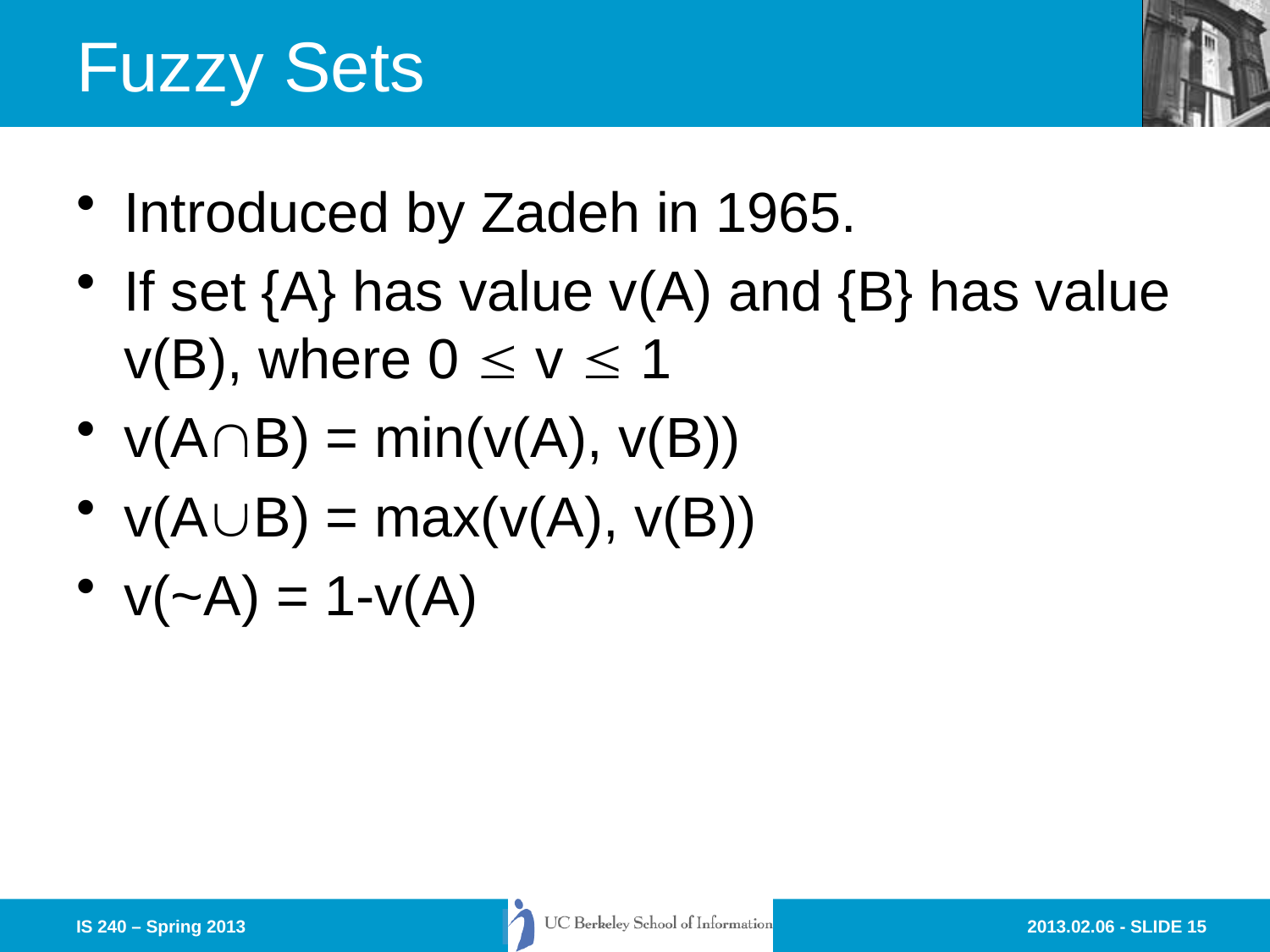

# Fuzzy Sets
Introduced by Zadeh in 1965.
If set {A} has value v(A) and {B} has value v(B), where 0 ≤ v ≤ 1
v(A∩B) = min(v(A), v(B))
v(A∪B) = max(v(A), v(B))
v(~A) = 1-v(A)
IS 240 – Spring 2013